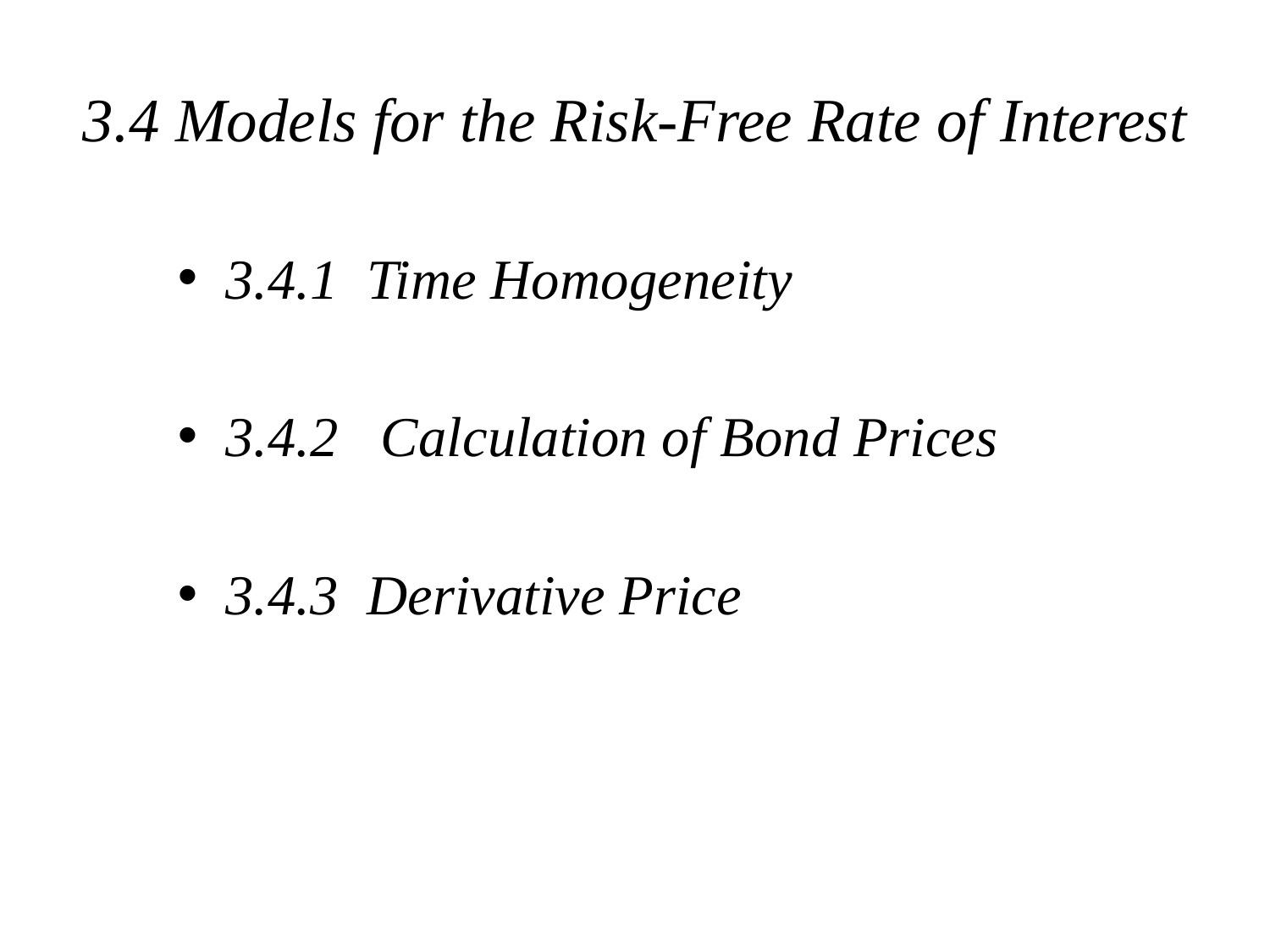

# 3.4 Models for the Risk-Free Rate of Interest
3.4.1  Time Homogeneity

3.4.2   Calculation of Bond Prices

3.4.3  Derivative Price